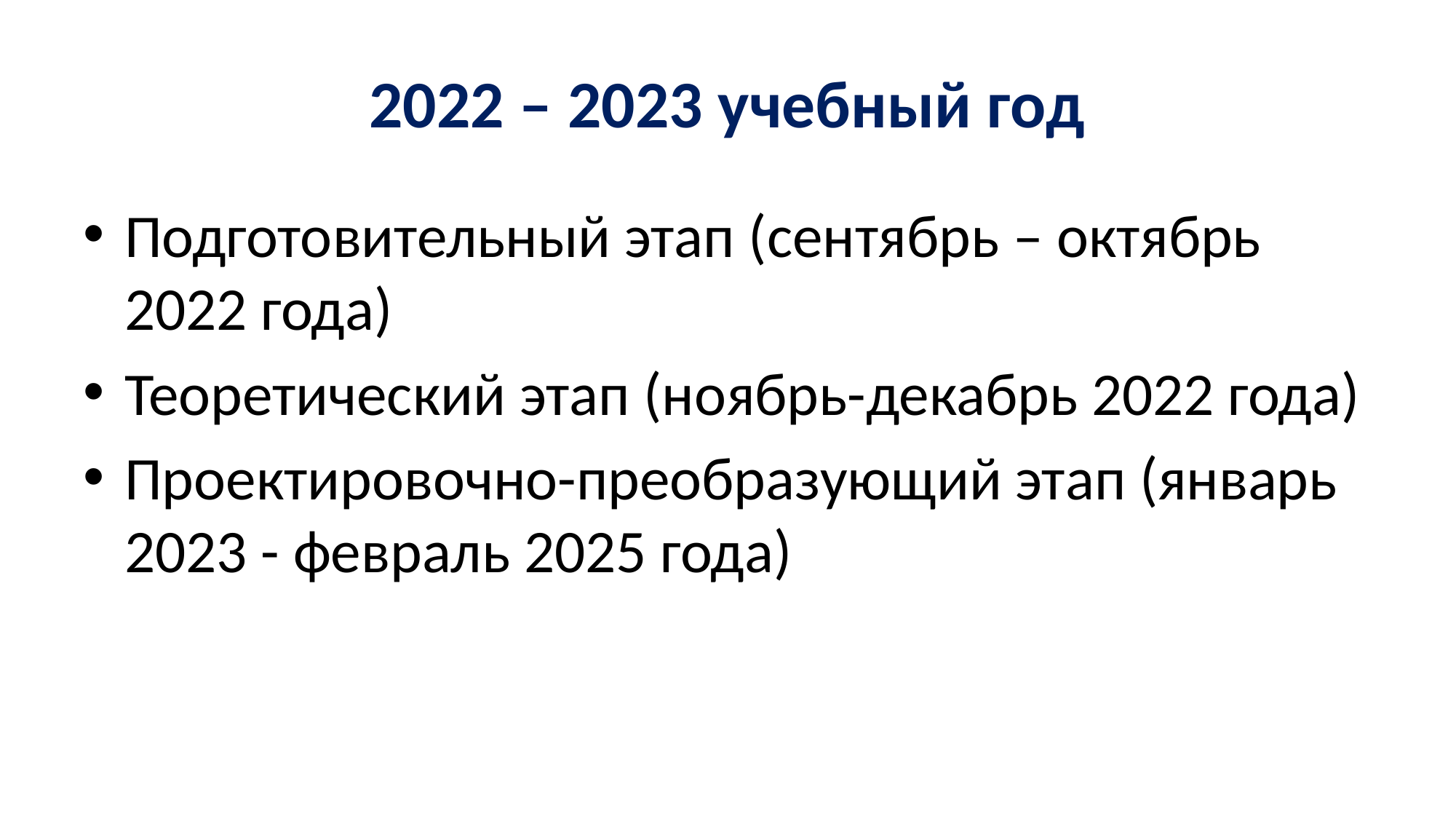

# 2022 – 2023 учебный год
Подготовительный этап (сентябрь – октябрь 2022 года)
Теоретический этап (ноябрь-декабрь 2022 года)
Проектировочно-преобразующий этап (январь 2023 - февраль 2025 года)